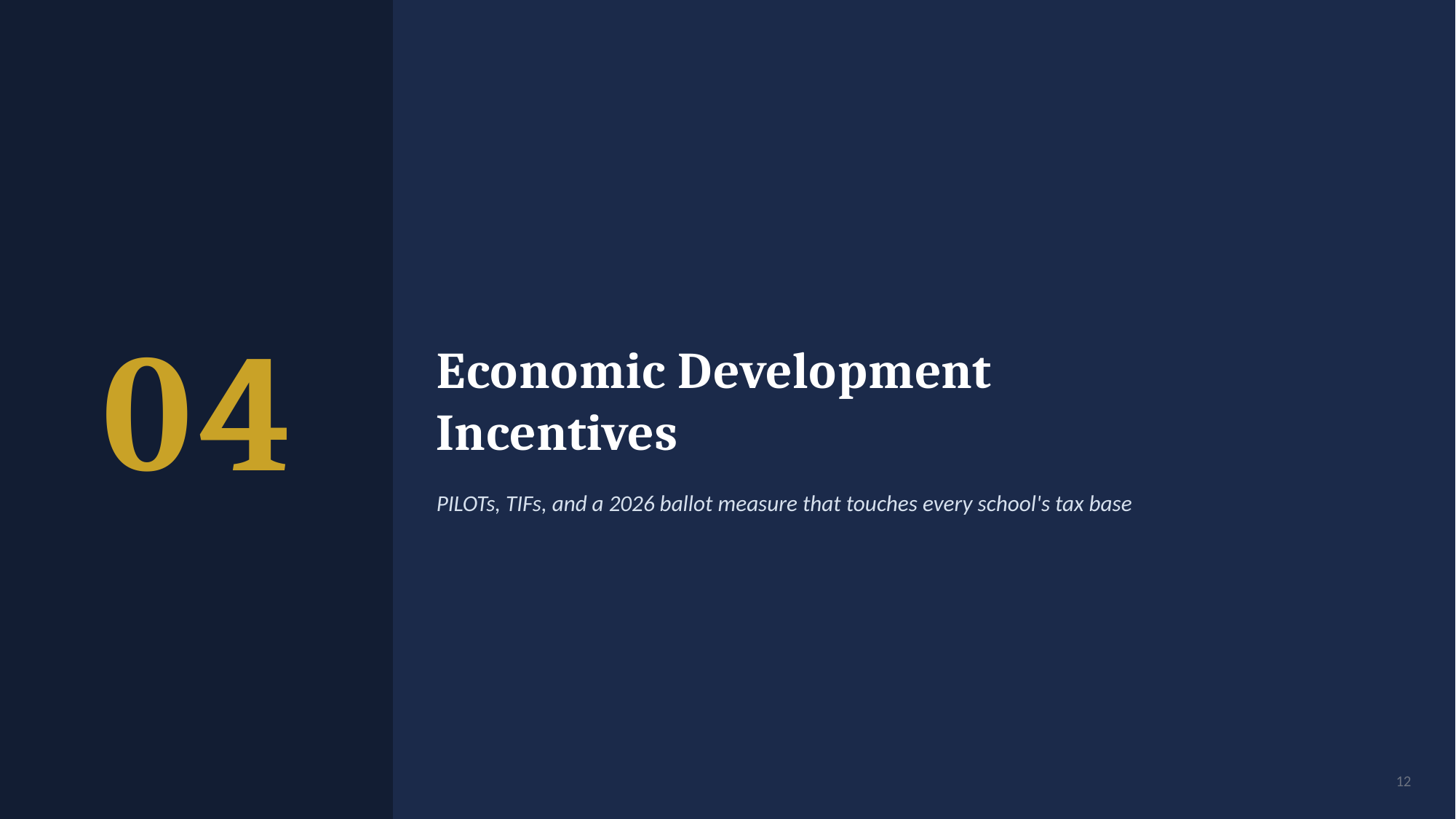

04
Economic Development
Incentives
PILOTs, TIFs, and a 2026 ballot measure that touches every school's tax base
12